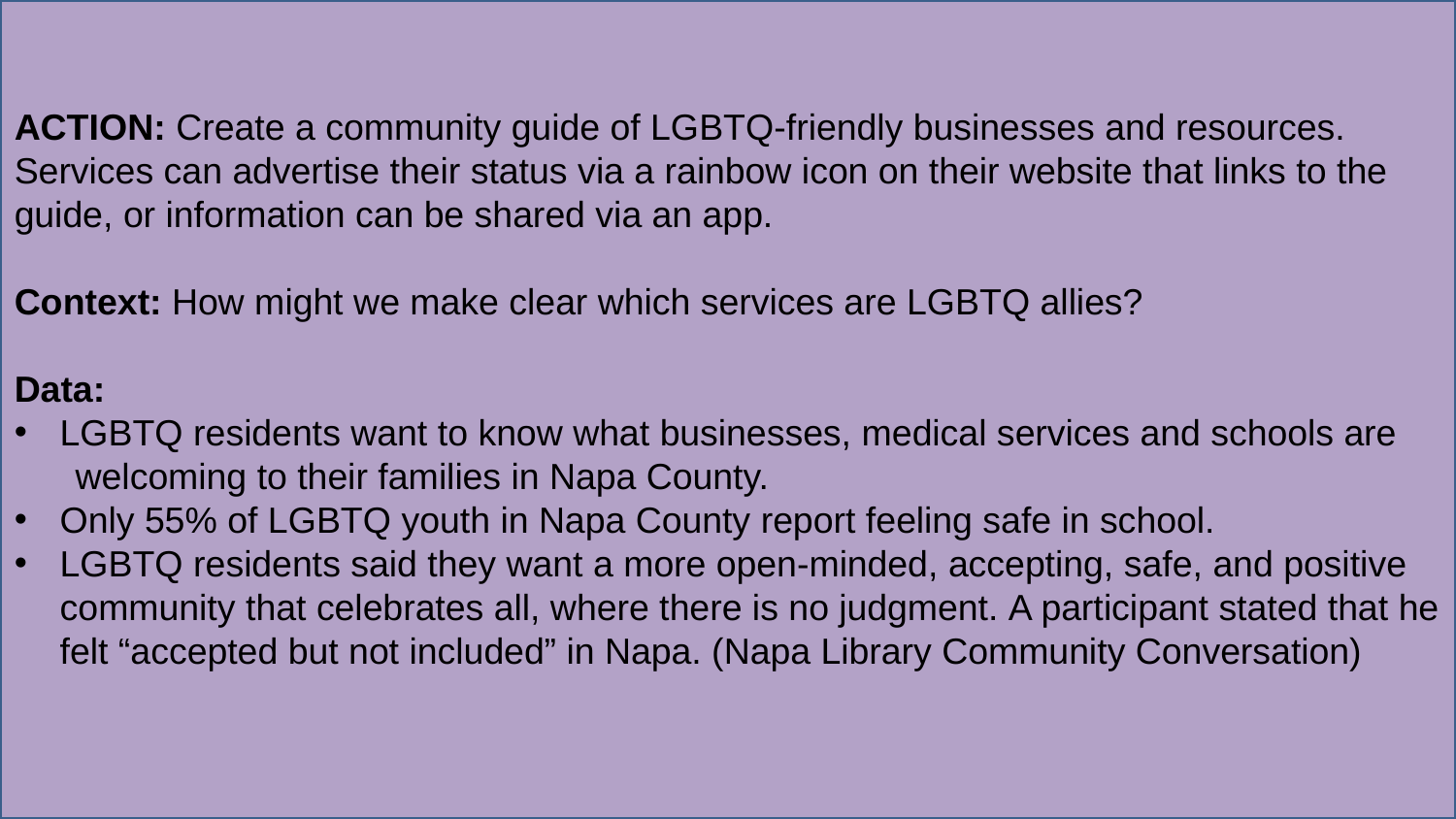

ACTION: Create a community guide of LGBTQ-friendly businesses and resources. Services can advertise their status via a rainbow icon on their website that links to the guide, or information can be shared via an app.

Context: How might we make clear which services are LGBTQ allies?

Data:
LGBTQ residents want to know what businesses, medical services and schools are
      welcoming to their families in Napa County.
Only 55% of LGBTQ youth in Napa County report feeling safe in school.
LGBTQ residents said they want a more open-minded, accepting, safe, and positive community that celebrates all, where there is no judgment. A participant stated that he felt “accepted but not included” in Napa. (Napa Library Community Conversation)